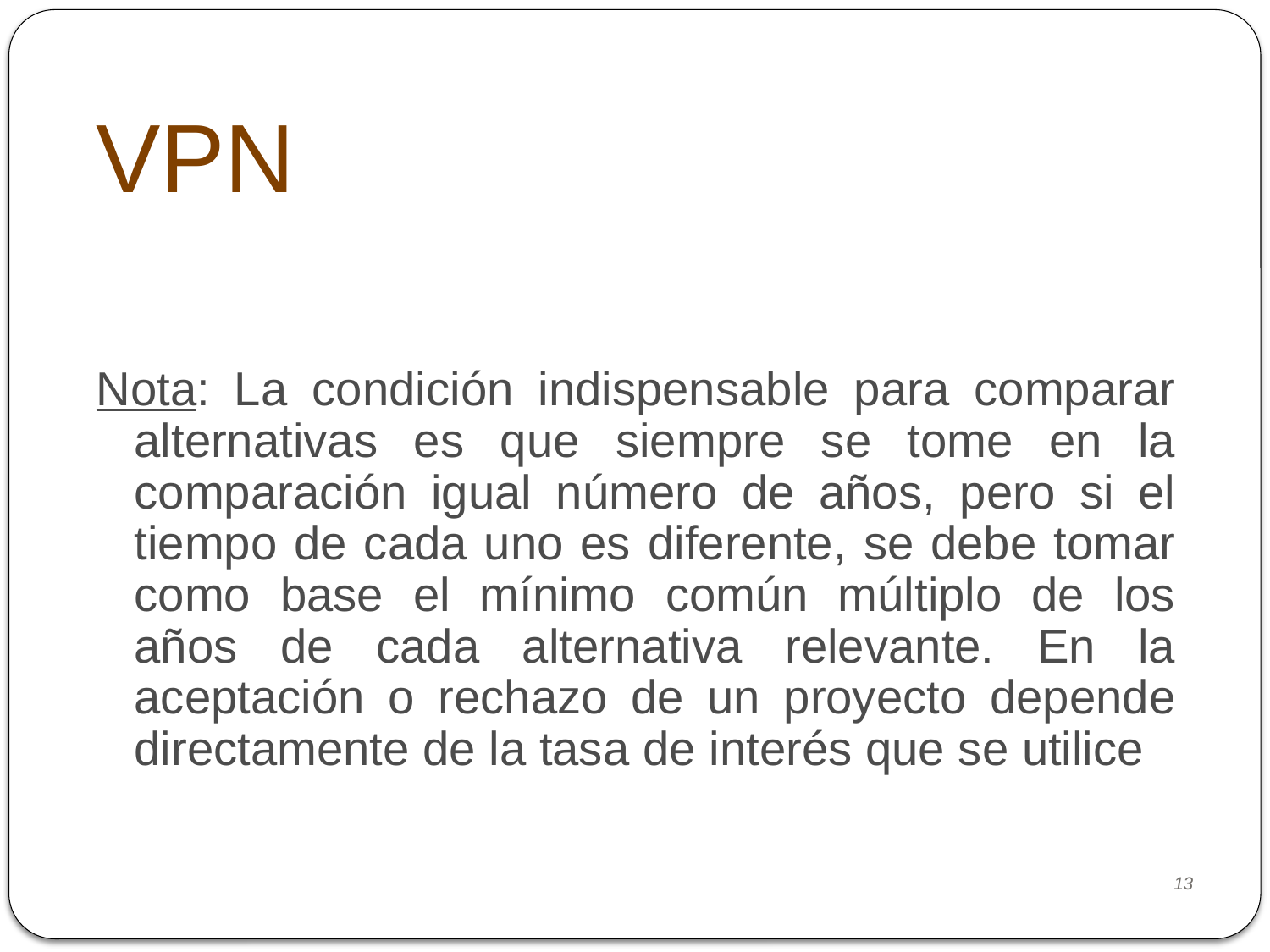

VPN
Nota: La condición indispensable para comparar alternativas es que siempre se tome en la comparación igual número de años, pero si el tiempo de cada uno es diferente, se debe tomar como base el mínimo común múltiplo de los años de cada alternativa relevante. En la aceptación o rechazo de un proyecto depende directamente de la tasa de interés que se utilice
13